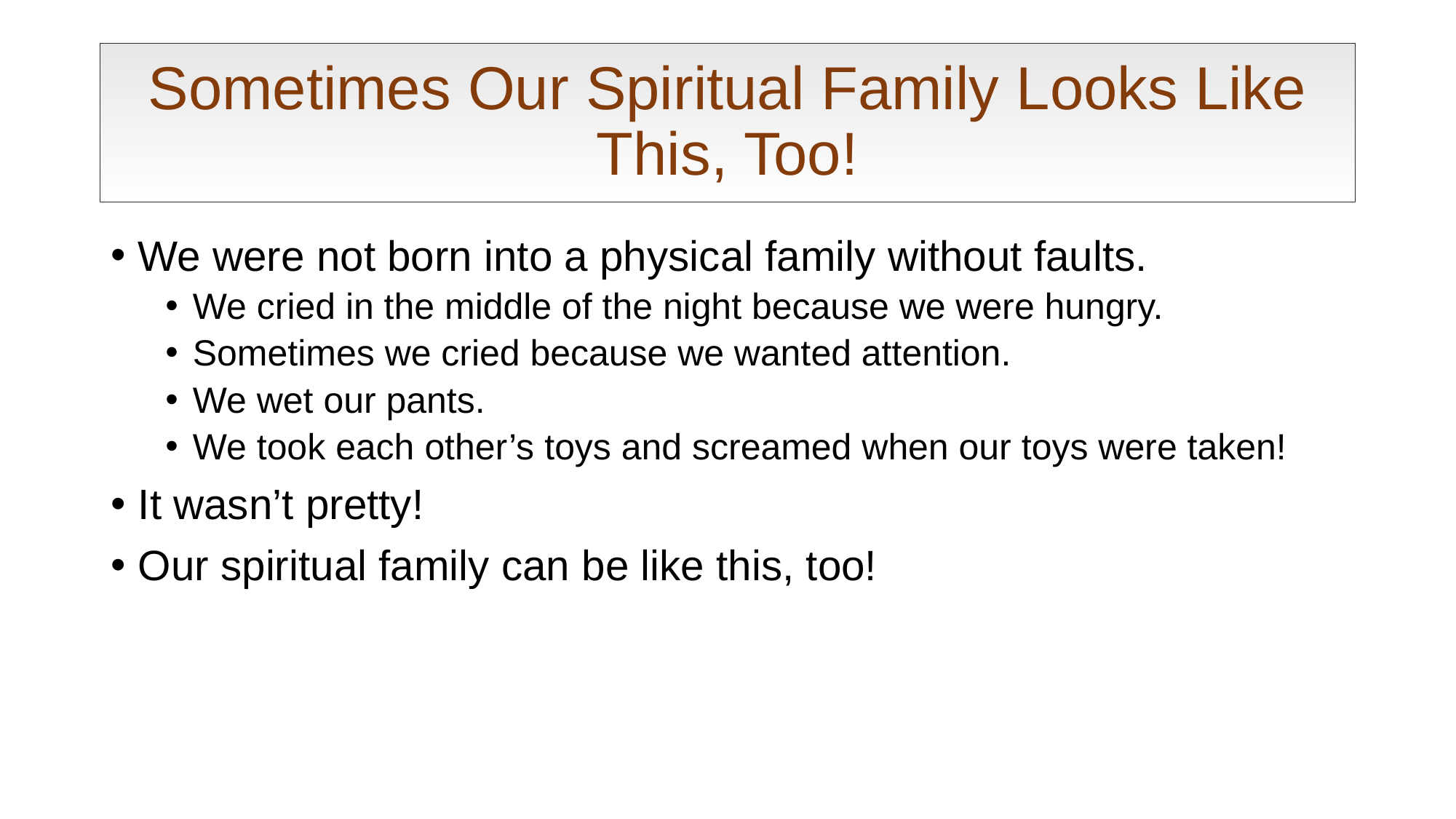

# Sometimes Our Spiritual Family Looks Like This, Too!
We were not born into a physical family without faults.
We cried in the middle of the night because we were hungry.
Sometimes we cried because we wanted attention.
We wet our pants.
We took each other’s toys and screamed when our toys were taken!
It wasn’t pretty!
Our spiritual family can be like this, too!